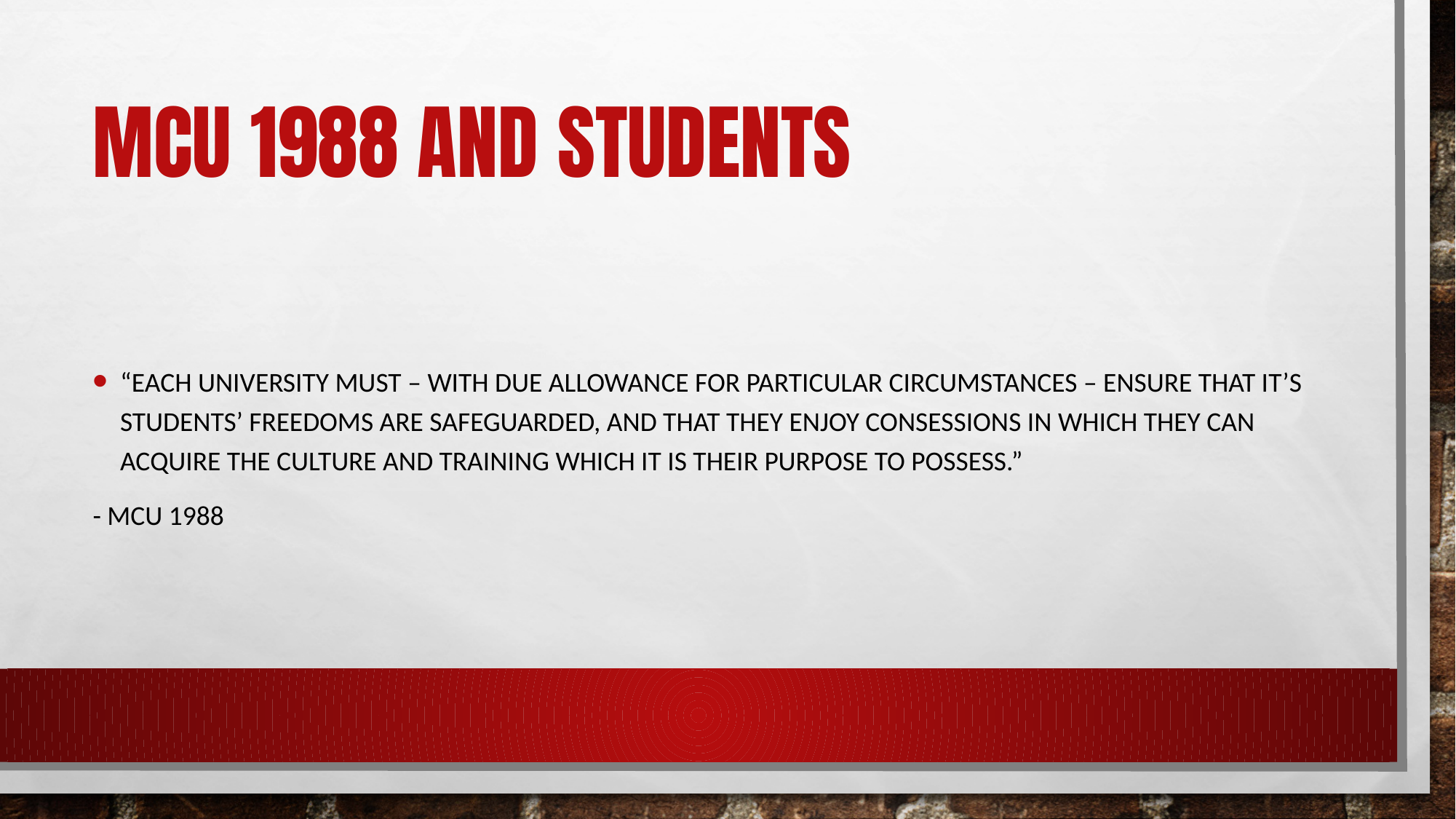

# Mcu 1988 and students
“Each university must – with due allowance for particular circumstances – ensure that it’s students’ freedoms are safeguardED, and that THEY enjoy consessions in which They can acquire the culture and training which it is their purpose to possess.”
- MCU 1988